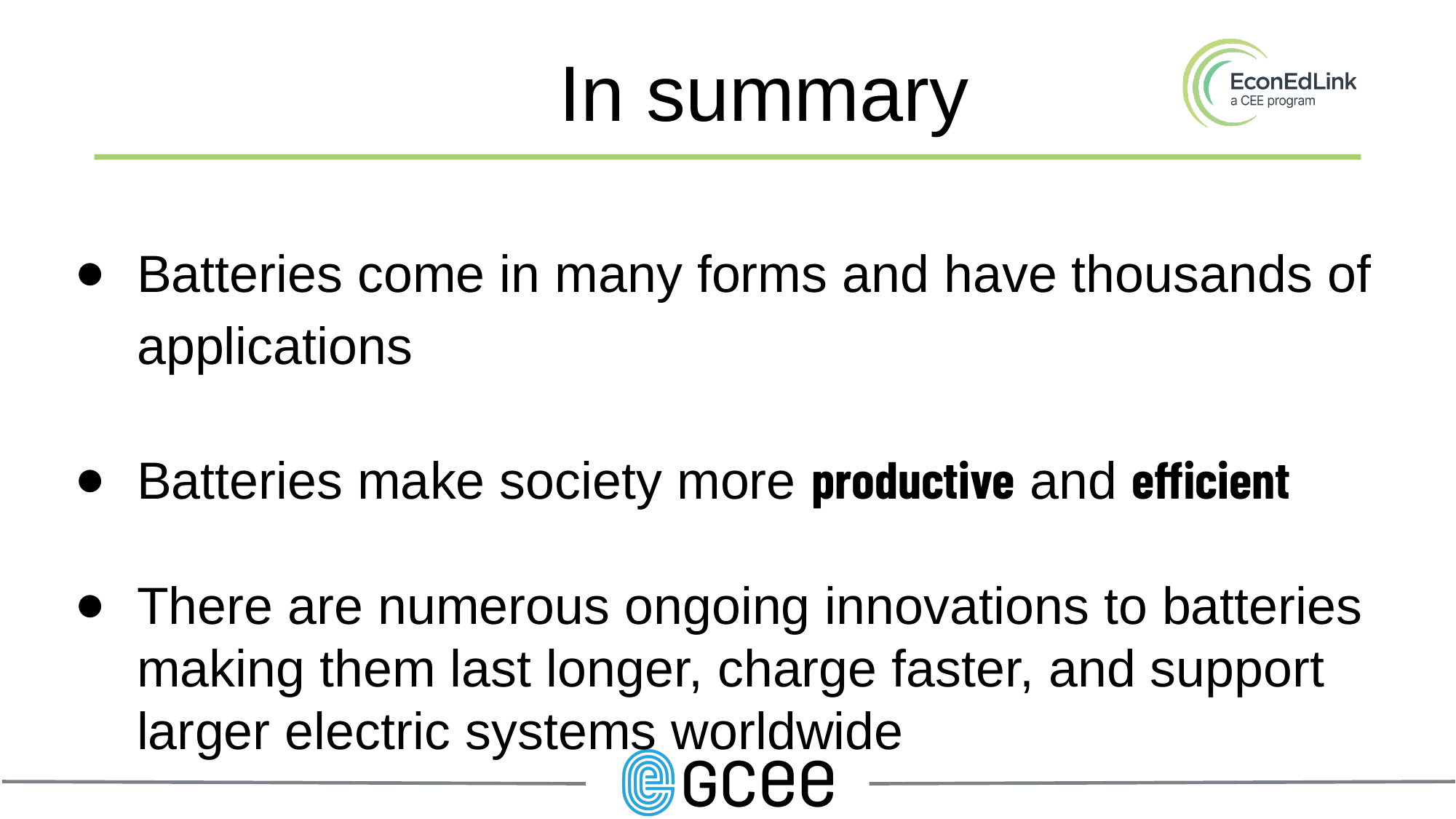

# In summary

Batteries come in many forms and have thousands of applications

Batteries make society more productive and efficient

There are numerous ongoing innovations to batteries making them last longer, charge faster, and support larger electric systems worldwide